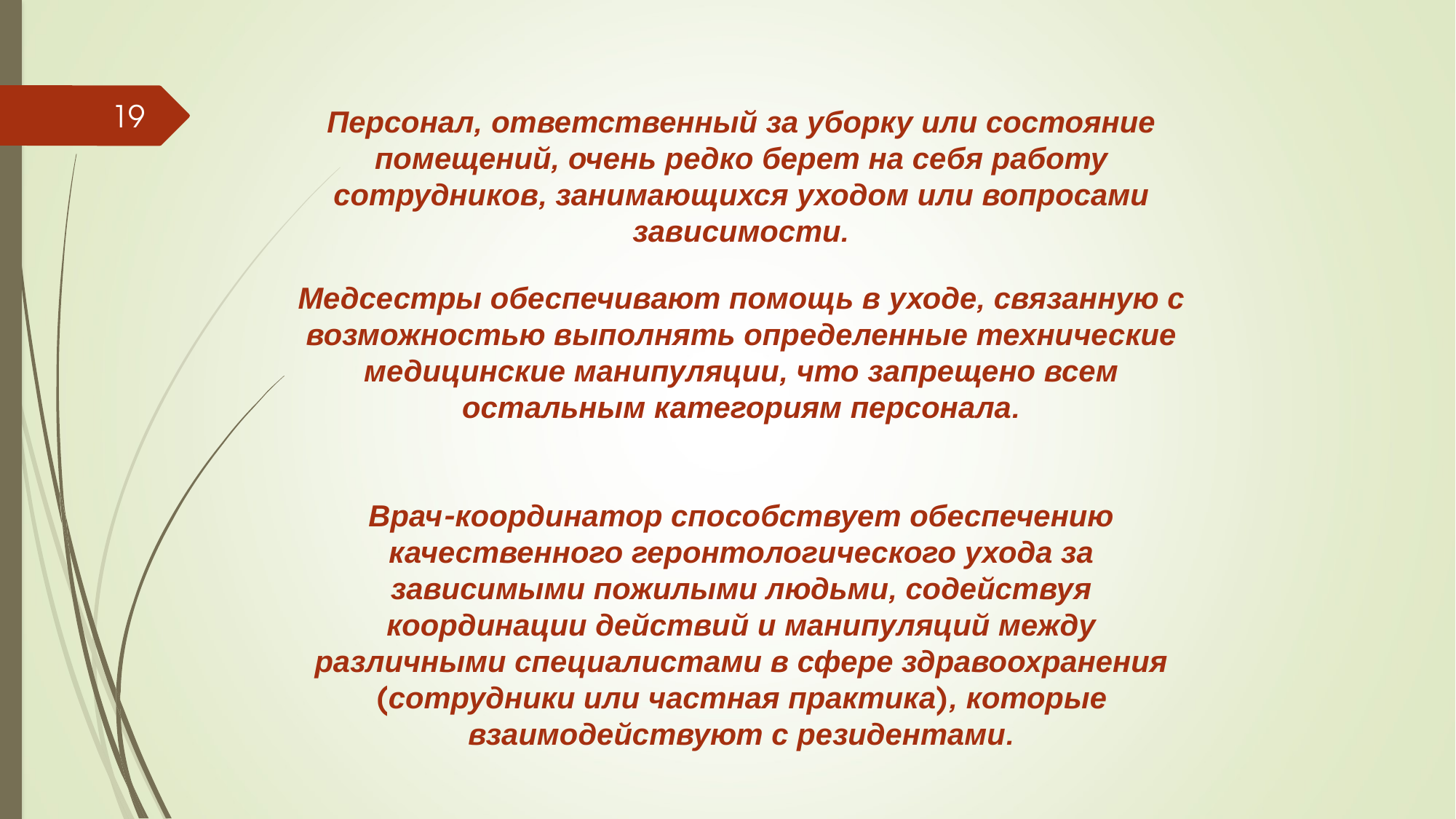

19
Персонал, ответственный за уборку или состояние помещений, очень редко берет на себя работу сотрудников, занимающихся уходом или вопросами зависимости.
Медсестры обеспечивают помощь в уходе, связанную с возможностью выполнять определенные технические медицинские манипуляции, что запрещено всем остальным категориям персонала.
Врач-координатор способствует обеспечению качественного геронтологического ухода за зависимыми пожилыми людьми, содействуя координации действий и манипуляций между различными специалистами в сфере здравоохранения (сотрудники или частная практика), которые взаимодействуют с резидентами.